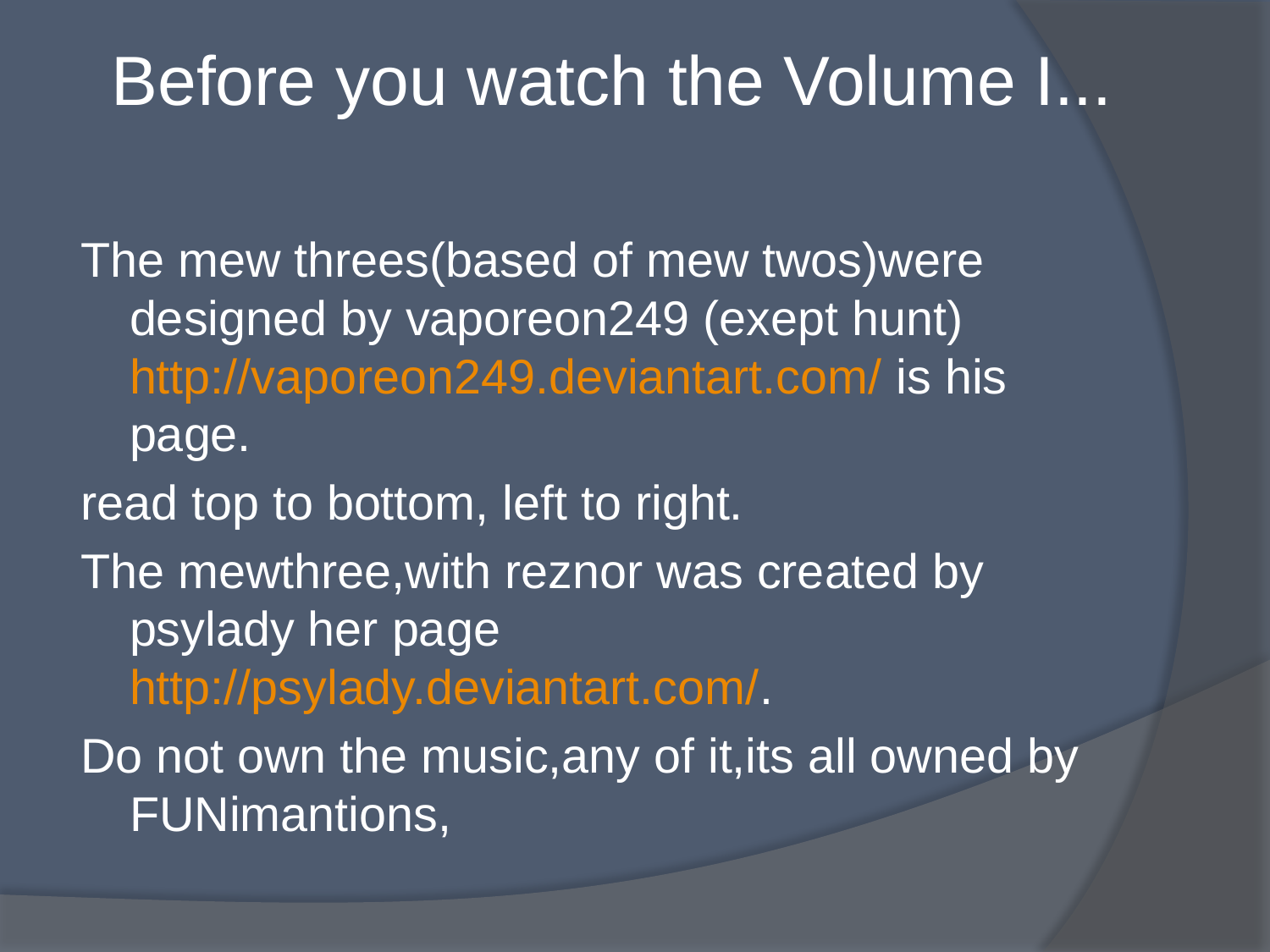

Before you watch the Volume I...
The mew threes(based of mew twos)were designed by vaporeon249 (exept hunt)http://vaporeon249.deviantart.com/ is his page.
read top to bottom, left to right.
The mewthree,with reznor was created by psylady her page http://psylady.deviantart.com/.
Do not own the music,any of it,its all owned by FUNimantions,